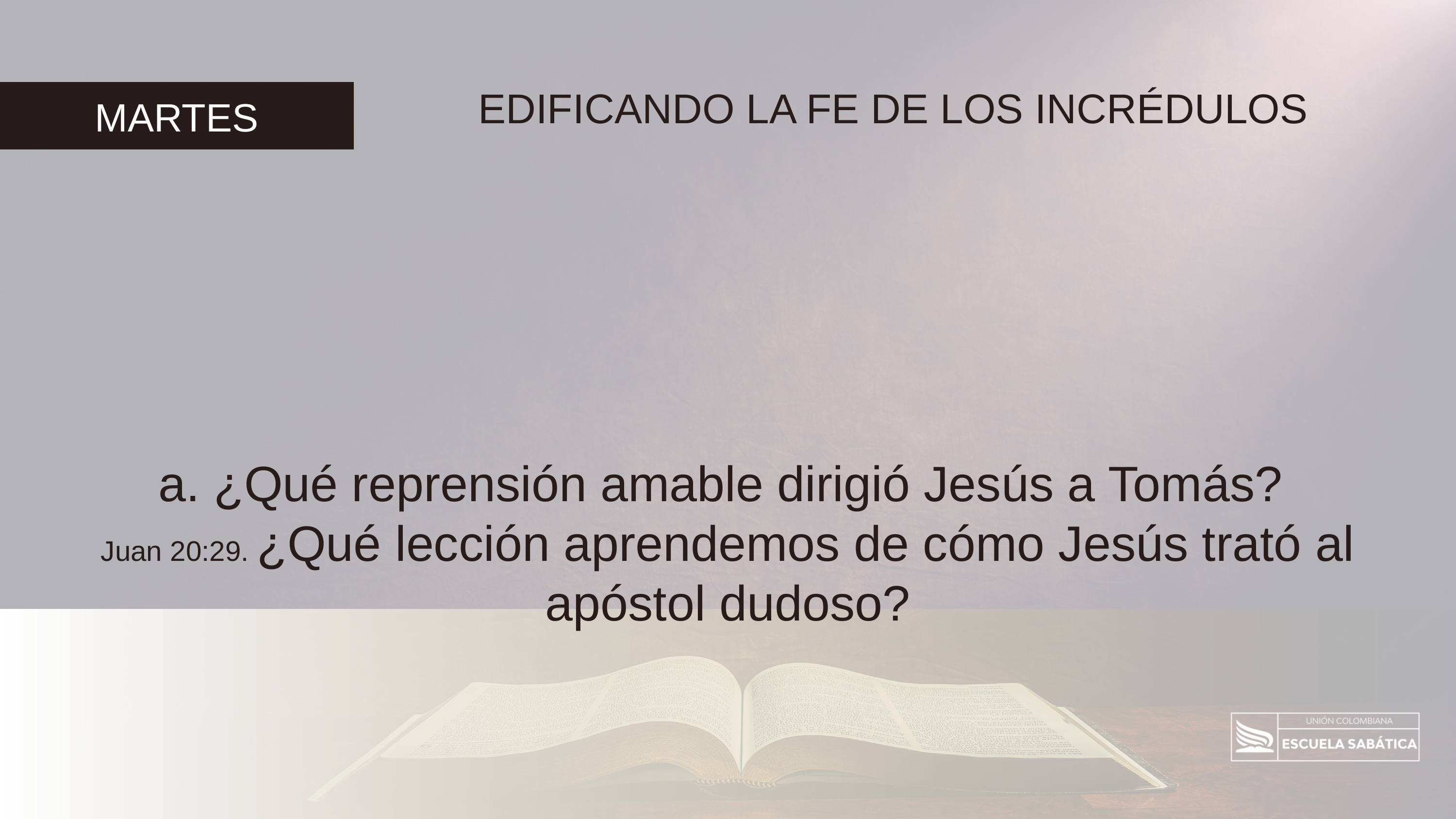

EDIFICANDO LA FE DE LOS INCRÉDULOS
MARTES
a. ¿Qué reprensión amable dirigió Jesús a Tomás?
Juan 20:29. ¿Qué lección aprendemos de cómo Jesús trató al apóstol dudoso?